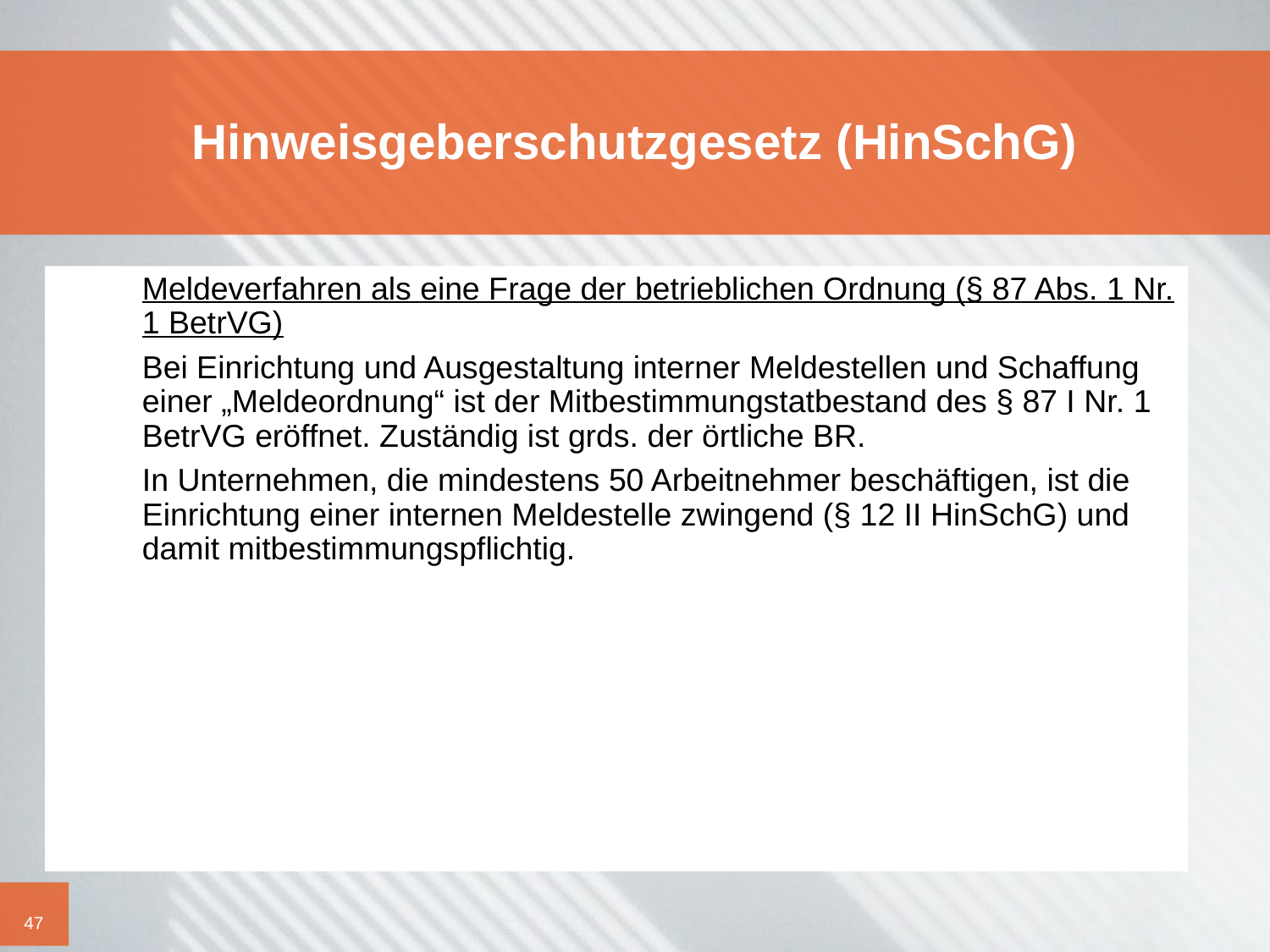

# Hinweisgeberschutzgesetz (HinSchG)
	Meldeverfahren als eine Frage der betrieblichen Ordnung (§ 87 Abs. 1 Nr. 1 BetrVG)
	Bei Einrichtung und Ausgestaltung interner Meldestellen und Schaffung einer „Meldeordnung“ ist der Mitbestimmungstatbestand des § 87 I Nr. 1 BetrVG eröffnet. Zuständig ist grds. der örtliche BR.
	In Unternehmen, die mindestens 50 Arbeitnehmer beschäftigen, ist die Einrichtung einer internen Meldestelle zwingend (§ 12 II HinSchG) und damit mitbestimmungspflichtig.